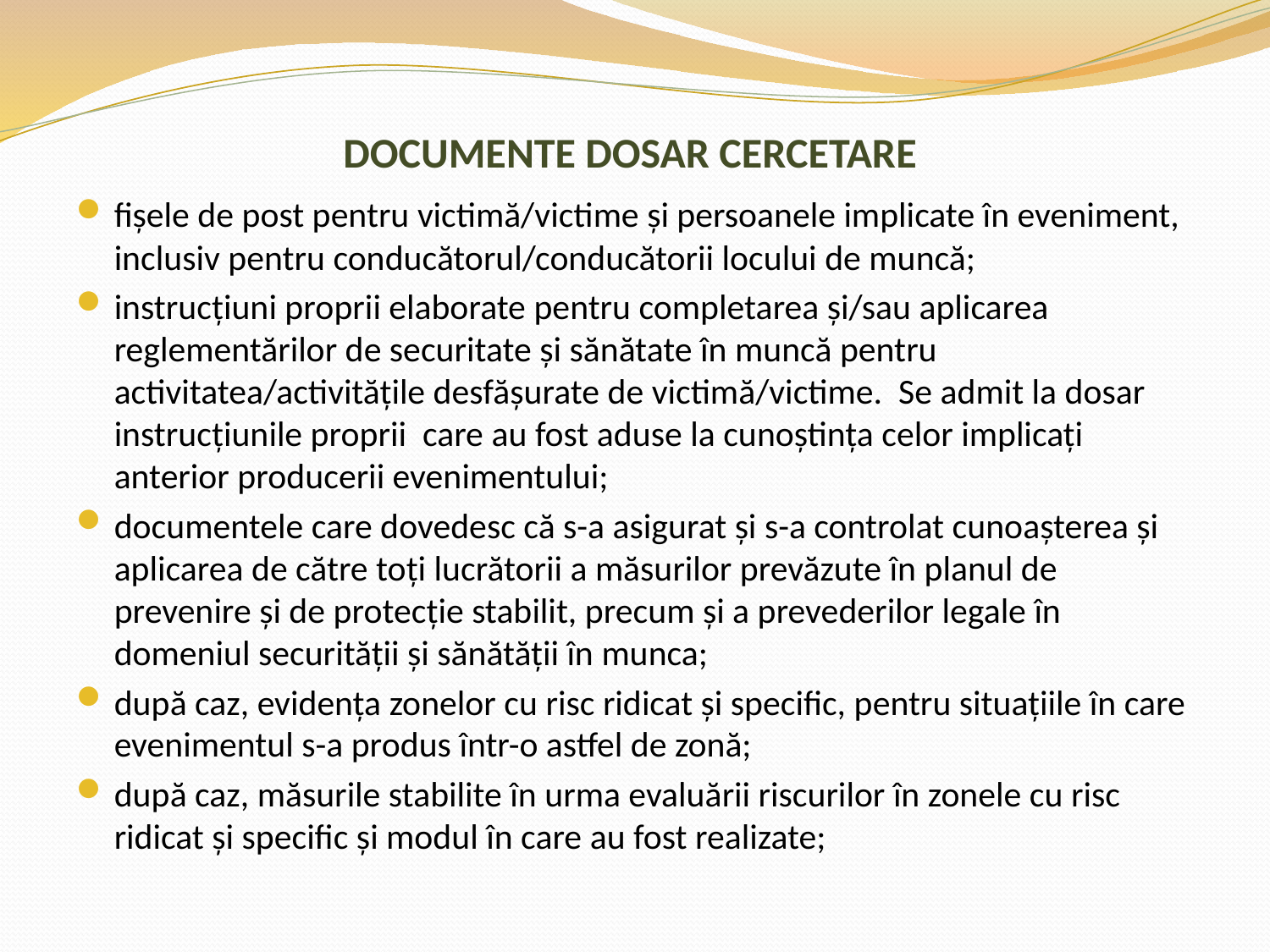

# DOCUMENTE DOSAR CERCETARE
fişele de post pentru victimă/victime şi persoanele implicate în eveniment, inclusiv pentru conducătorul/conducătorii locului de muncă;
instrucţiuni proprii elaborate pentru completarea şi/sau aplicarea reglementărilor de securitate şi sănătate în muncă pentru activitatea/activităţile desfăşurate de victimă/victime.  Se admit la dosar instrucţiunile proprii  care au fost aduse la cunoştinţa celor implicaţi anterior producerii evenimentului;
documentele care dovedesc că s-a asigurat şi s-a controlat cunoaşterea şi aplicarea de către toţi lucrătorii a măsurilor prevăzute în planul de prevenire şi de protecţie stabilit, precum şi a prevederilor legale în domeniul securităţii şi sănătăţii în munca;
după caz, evidenţa zonelor cu risc ridicat şi specific, pentru situaţiile în care evenimentul s-a produs într-o astfel de zonă;
după caz, măsurile stabilite în urma evaluării riscurilor în zonele cu risc ridicat şi specific şi modul în care au fost realizate;